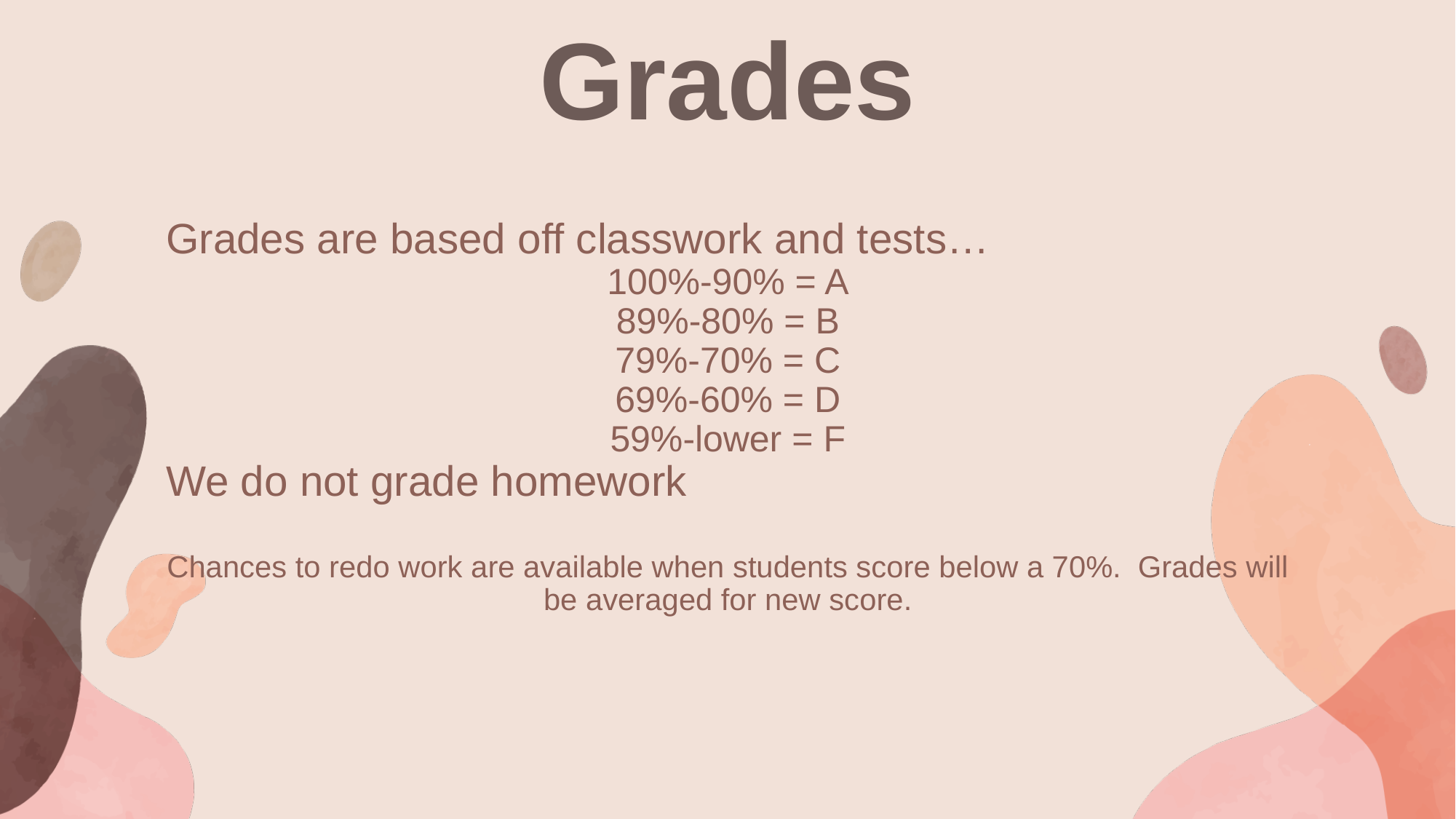

# Grades
Grades are based off classwork and tests…
100%-90% = A
89%-80% = B
79%-70% = C
69%-60% = D
59%-lower = F
We do not grade homework

Chances to redo work are available when students score below a 70%.  Grades will be averaged for new score.